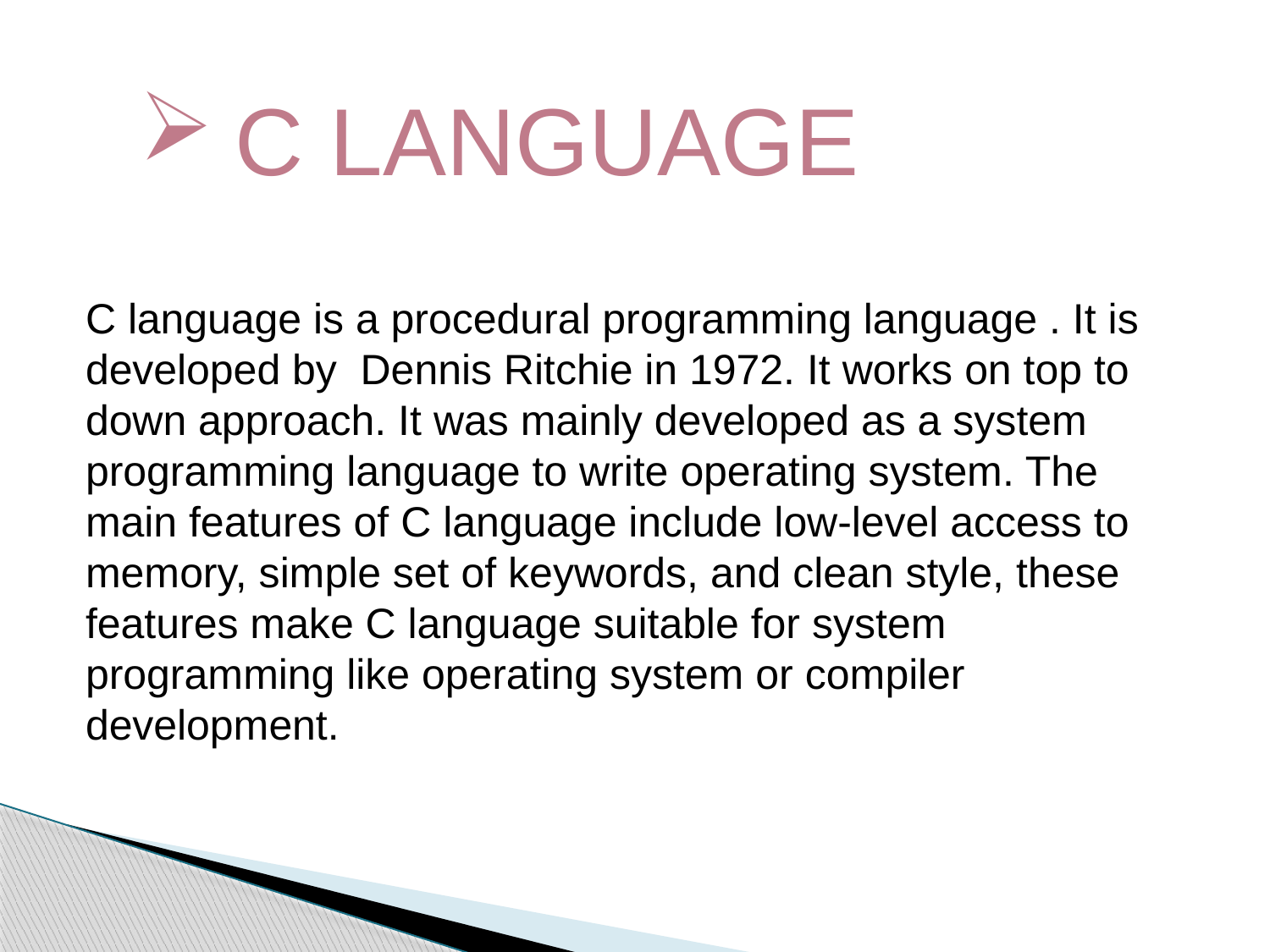

C LANGUAGE
C language is a procedural programming language . It is developed by  Dennis Ritchie in 1972. It works on top to down approach. It was mainly developed as a system programming language to write operating system. The main features of C language include low-level access to memory, simple set of keywords, and clean style, these features make C language suitable for system programming like operating system or compiler development.